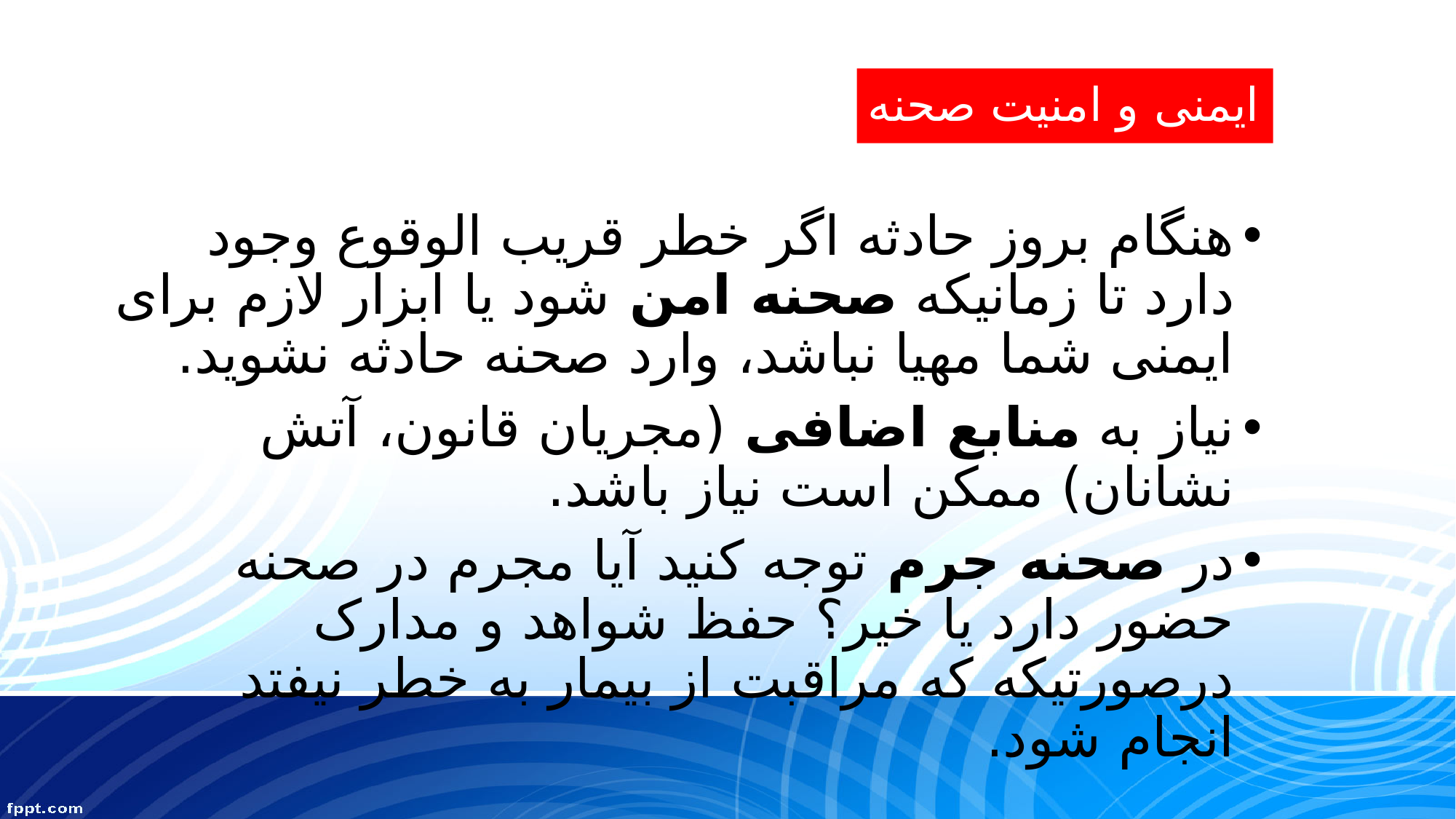

# ایمنی و امنیت صحنه
هنگام بروز حادثه اگر خطر قریب الوقوع وجود دارد تا زمانیکه صحنه امن شود یا ابزار لازم برای ایمنی شما مهیا نباشد، وارد صحنه حادثه نشوید.
نیاز به منابع اضافی (مجریان قانون، آتش نشانان) ممکن است نیاز باشد.
در صحنه جرم توجه کنید آیا مجرم در صحنه حضور دارد یا خیر؟ حفظ شواهد و مدارک درصورتیکه که مراقبت از بیمار به خطر نیفتد انجام شود.